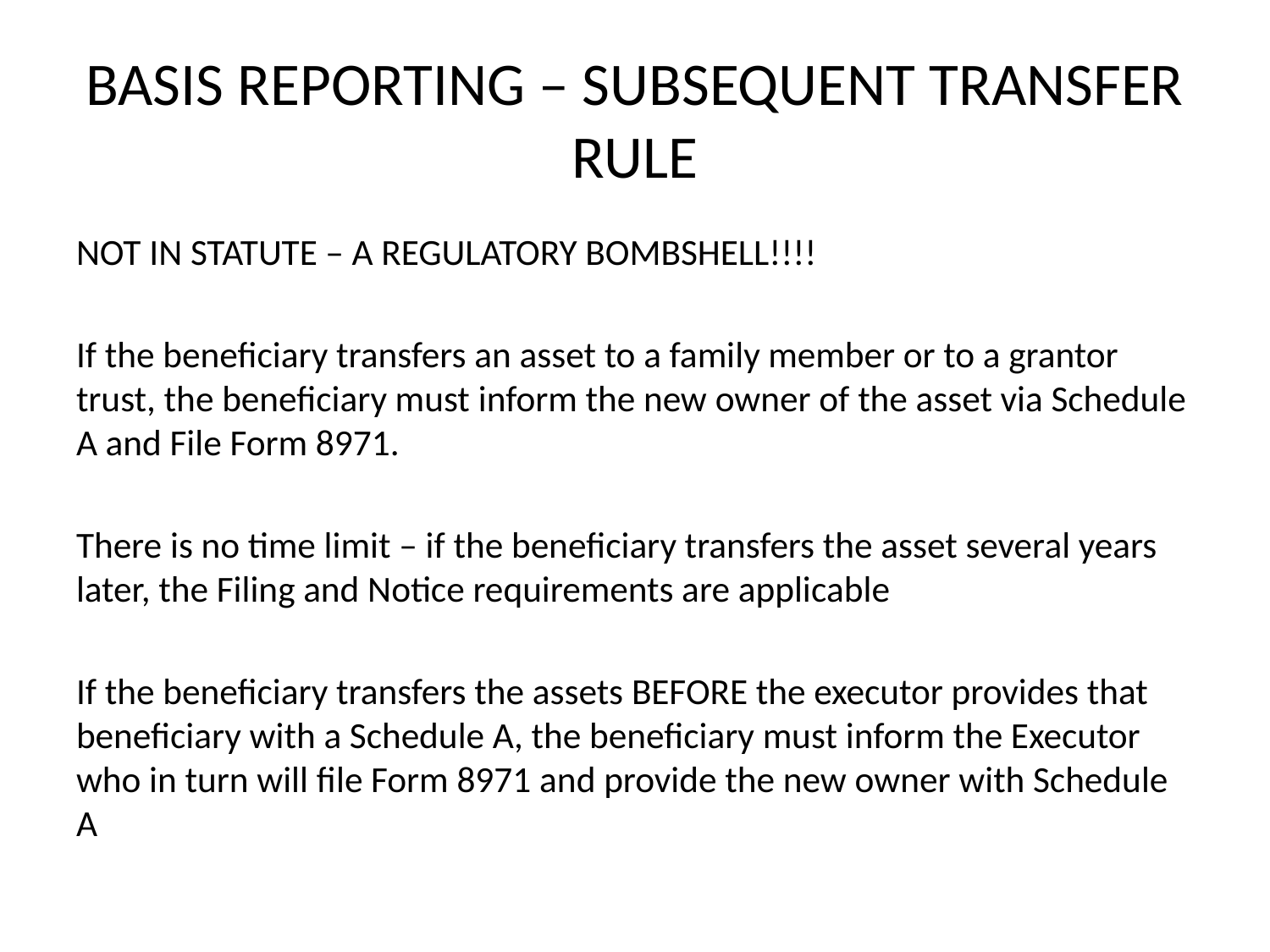

# BASIS REPORTING – SUBSEQUENT TRANSFER RULE
NOT IN STATUTE – A REGULATORY BOMBSHELL!!!!

If the beneficiary transfers an asset to a family member or to a grantor trust, the beneficiary must inform the new owner of the asset via Schedule A and File Form 8971.

There is no time limit – if the beneficiary transfers the asset several years later, the Filing and Notice requirements are applicable

If the beneficiary transfers the assets BEFORE the executor provides that beneficiary with a Schedule A, the beneficiary must inform the Executor who in turn will file Form 8971 and provide the new owner with Schedule A